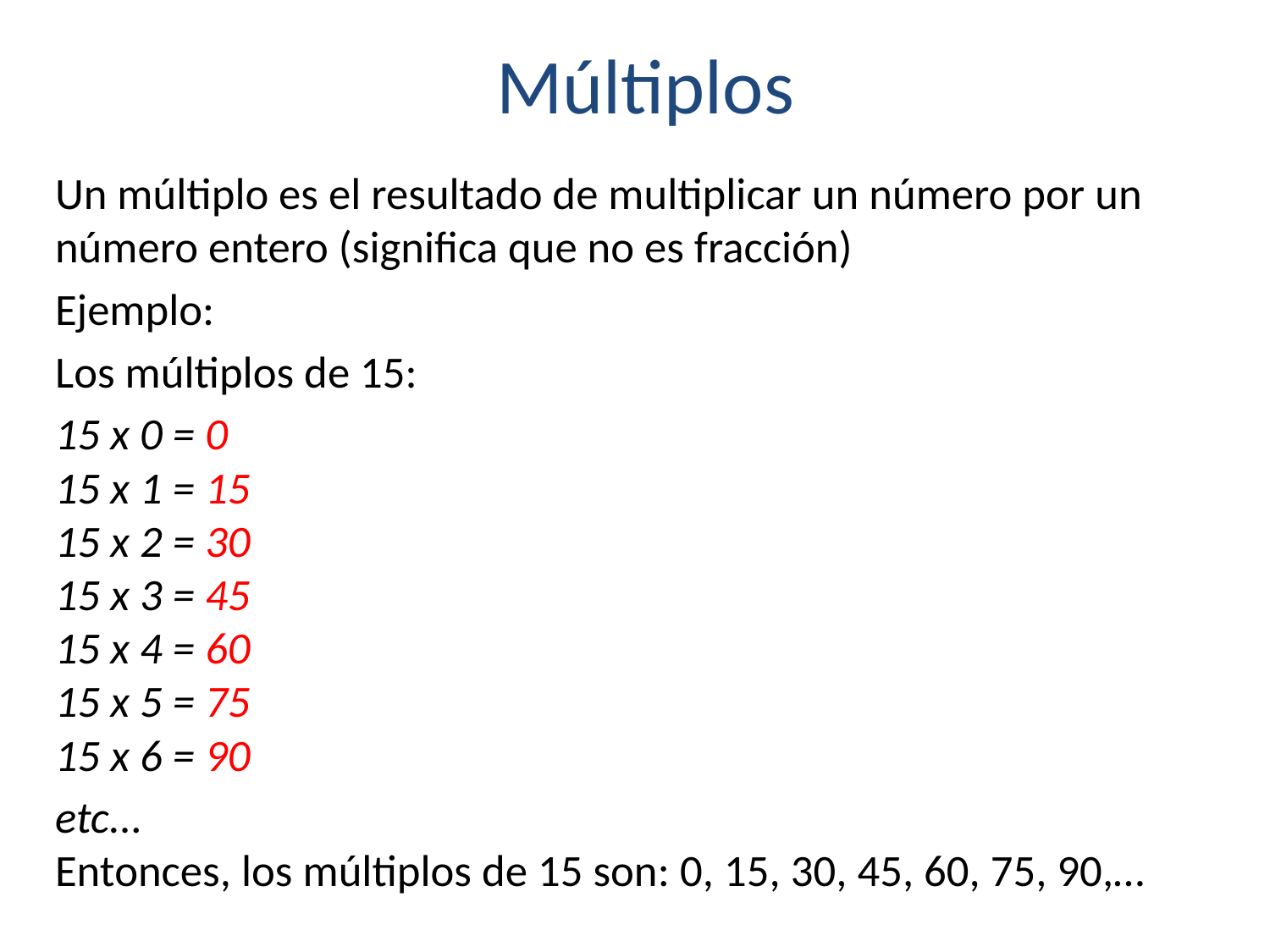

# Múltiplos
Un múltiplo es el resultado de multiplicar un número por un número entero (significa que no es fracción)
Ejemplo:
Los múltiplos de 15:
15 x 0 = 0 
15 x 1 = 15 
15 x 2 = 30 
15 x 3 = 45 
15 x 4 = 60 
15 x 5 = 75 
15 x 6 = 90
etc...
Entonces, los múltiplos de 15 son: 0, 15, 30, 45, 60, 75, 90,…